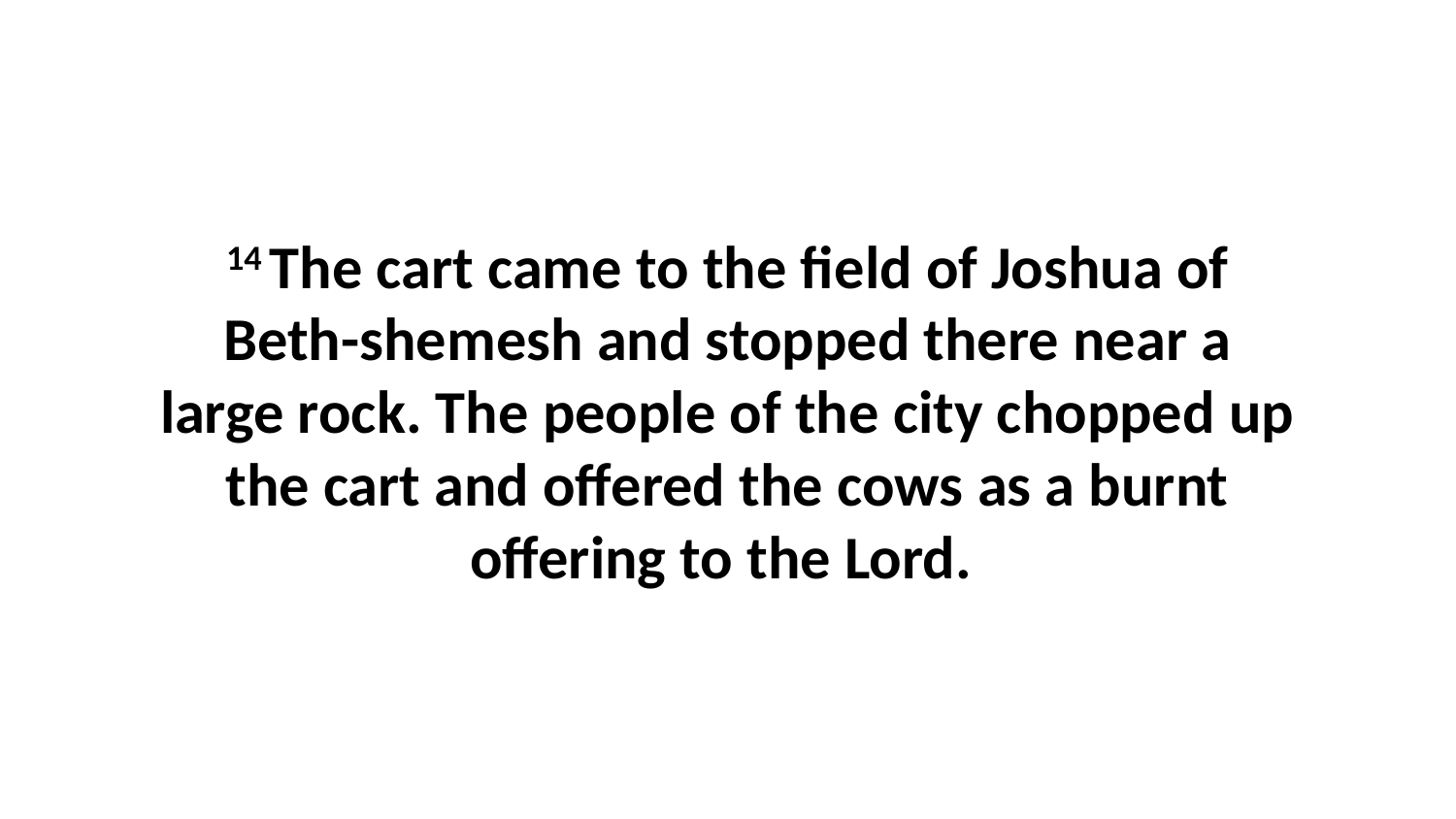

14 The cart came to the field of Joshua of Beth-shemesh and stopped there near a large rock. The people of the city chopped up the cart and offered the cows as a burnt offering to the Lord.